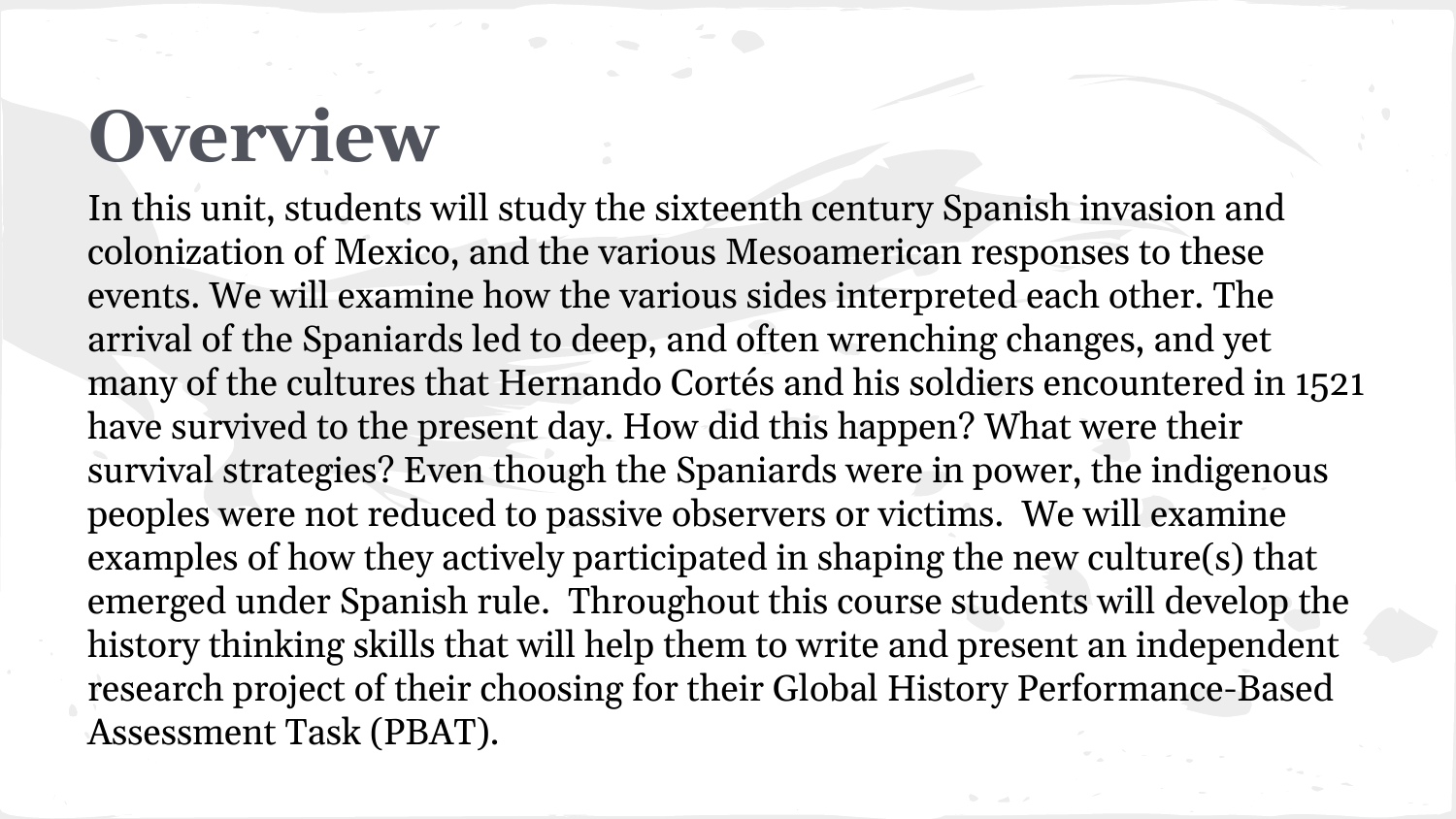

# Overview
In this unit, students will study the sixteenth century Spanish invasion and colonization of Mexico, and the various Mesoamerican responses to these events. We will examine how the various sides interpreted each other. The arrival of the Spaniards led to deep, and often wrenching changes, and yet many of the cultures that Hernando Cortés and his soldiers encountered in 1521 have survived to the present day. How did this happen? What were their survival strategies? Even though the Spaniards were in power, the indigenous peoples were not reduced to passive observers or victims.  We will examine examples of how they actively participated in shaping the new culture(s) that emerged under Spanish rule.  Throughout this course students will develop the history thinking skills that will help them to write and present an independent research project of their choosing for their Global History Performance-Based Assessment Task (PBAT).